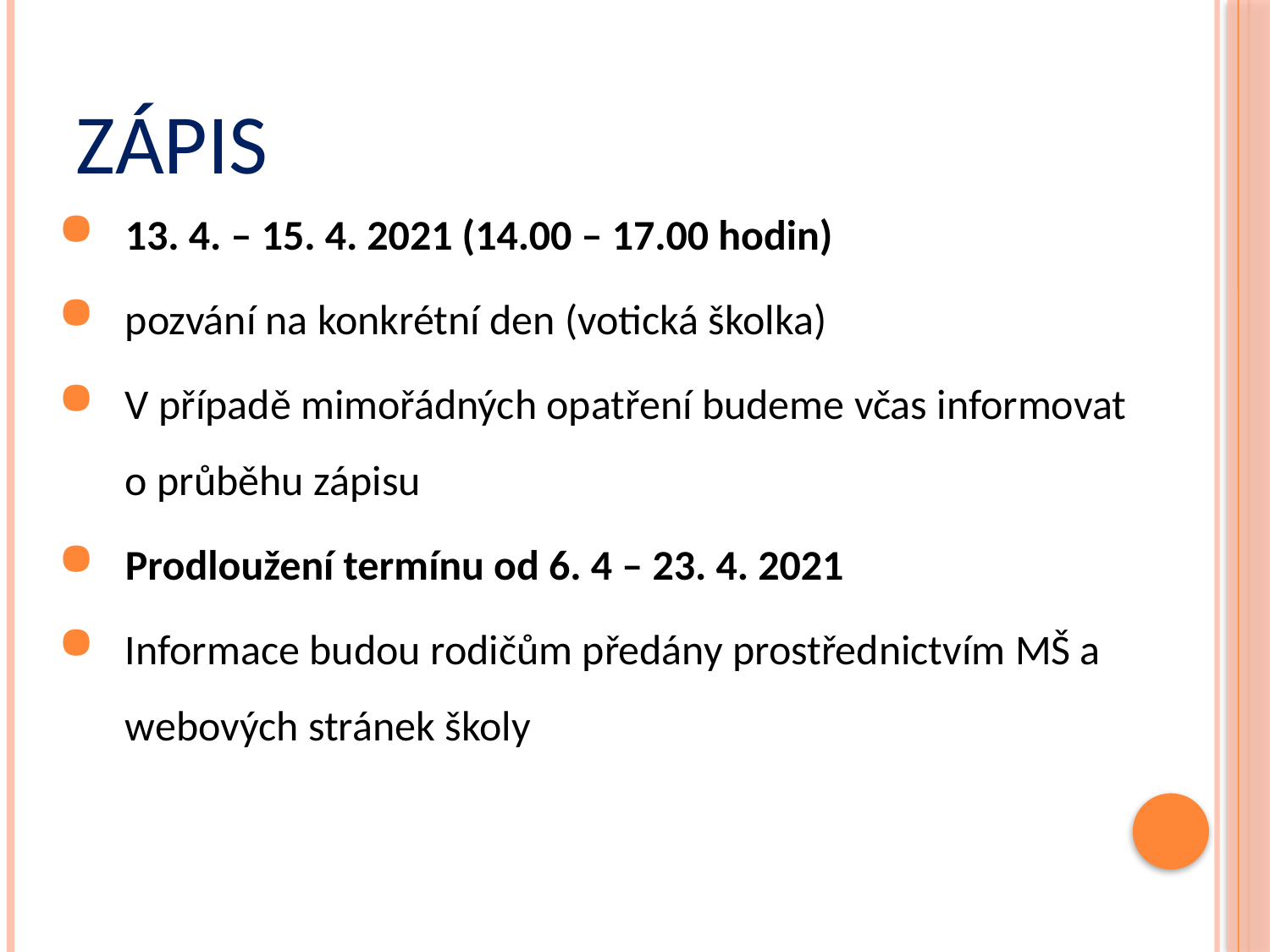

# Zápis
13. 4. – 15. 4. 2021 (14.00 – 17.00 hodin)
pozvání na konkrétní den (votická školka)
V případě mimořádných opatření budeme včas informovat o průběhu zápisu
Prodloužení termínu od 6. 4 – 23. 4. 2021
Informace budou rodičům předány prostřednictvím MŠ a webových stránek školy